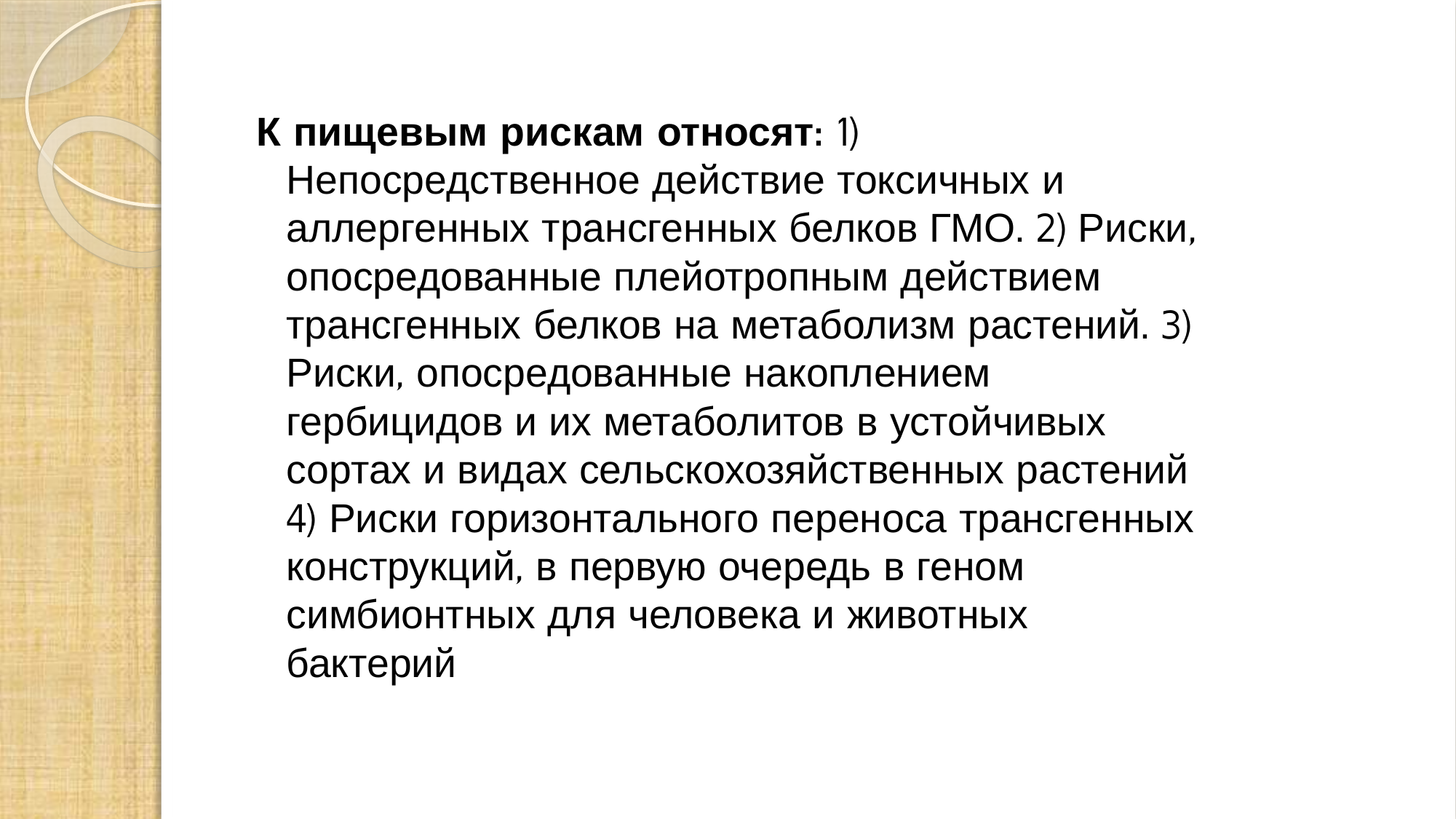

К пищевым рискам относят: 1) Непосредственное действие токсичных и аллергенных трансгенных белков ГМО. 2) Риски, опосредованные плейотропным действием трансгенных белков на метаболизм растений. 3) Риски, опосредованные накоплением гербицидов и их метаболитов в устойчивых сортах и видах сельскохозяйственных растений 4) Риски горизонтального переноса трансгенных конструкций, в первую очередь в геном симбионтных для человека и животных бактерий